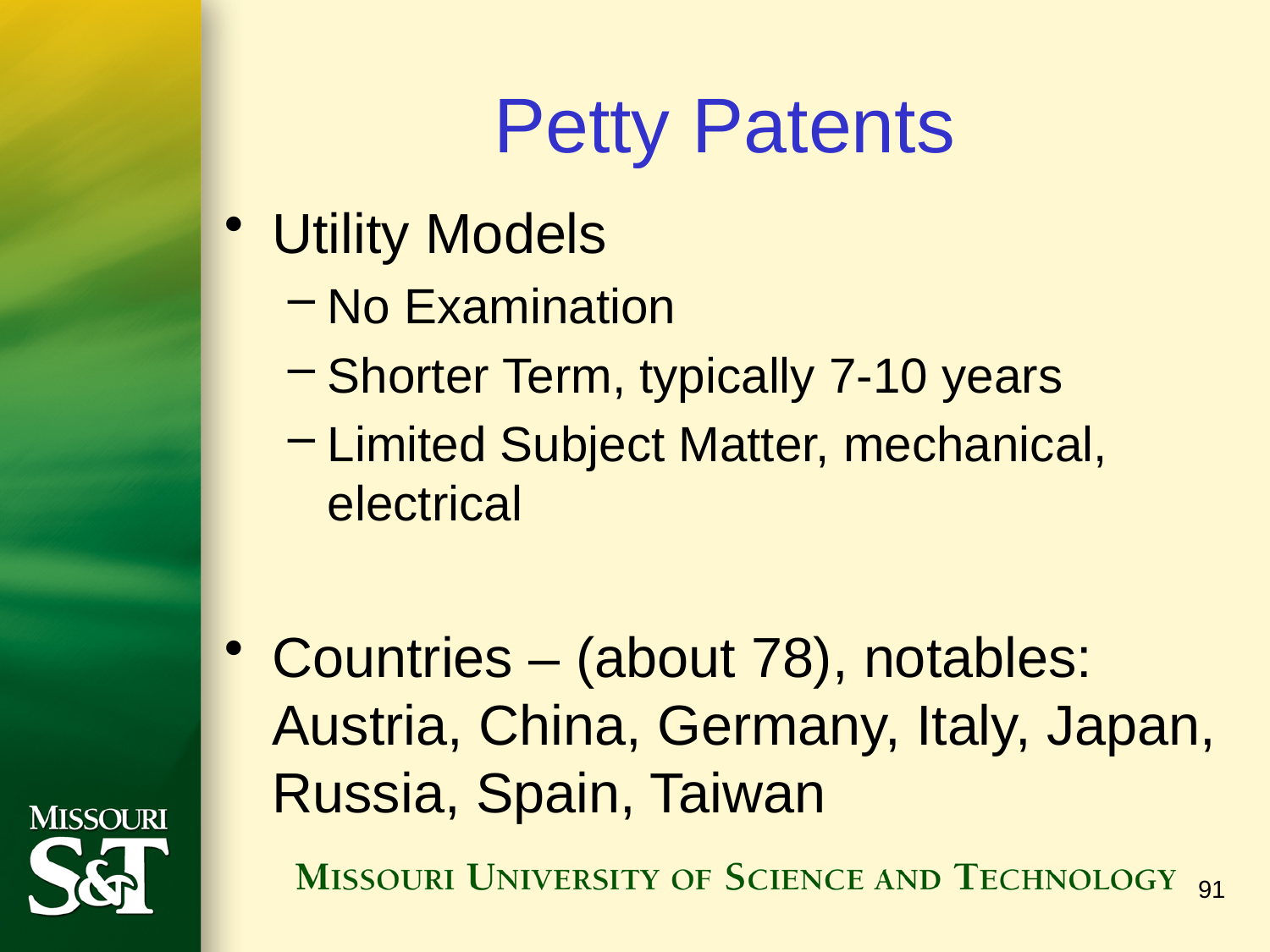

# Petty Patents
Utility Models
No Examination
Shorter Term, typically 7-10 years
Limited Subject Matter, mechanical, electrical

Countries – (about 78), notables: Austria, China, Germany, Italy, Japan, Russia, Spain, Taiwan

91